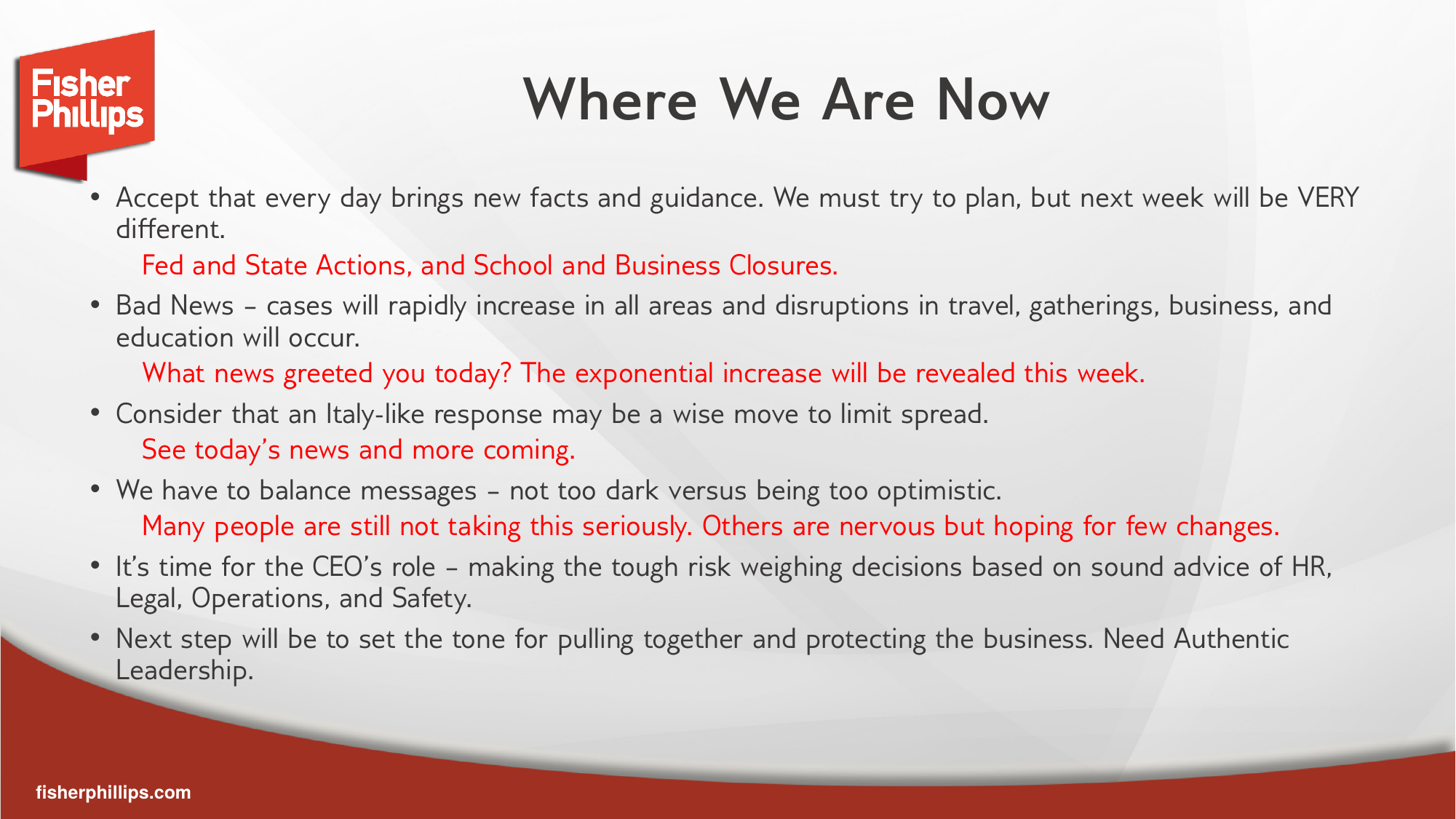

# Where We Are Now
Accept that every day brings new facts and guidance. We must try to plan, but next week will be VERY different.
Fed and State Actions, and School and Business Closures.
Bad News – cases will rapidly increase in all areas and disruptions in travel, gatherings, business, and education will occur.
What news greeted you today? The exponential increase will be revealed this week.
Consider that an Italy-like response may be a wise move to limit spread.
See today’s news and more coming.
We have to balance messages – not too dark versus being too optimistic.
Many people are still not taking this seriously. Others are nervous but hoping for few changes.
It’s time for the CEO’s role – making the tough risk weighing decisions based on sound advice of HR, Legal, Operations, and Safety.
Next step will be to set the tone for pulling together and protecting the business. Need Authentic Leadership.